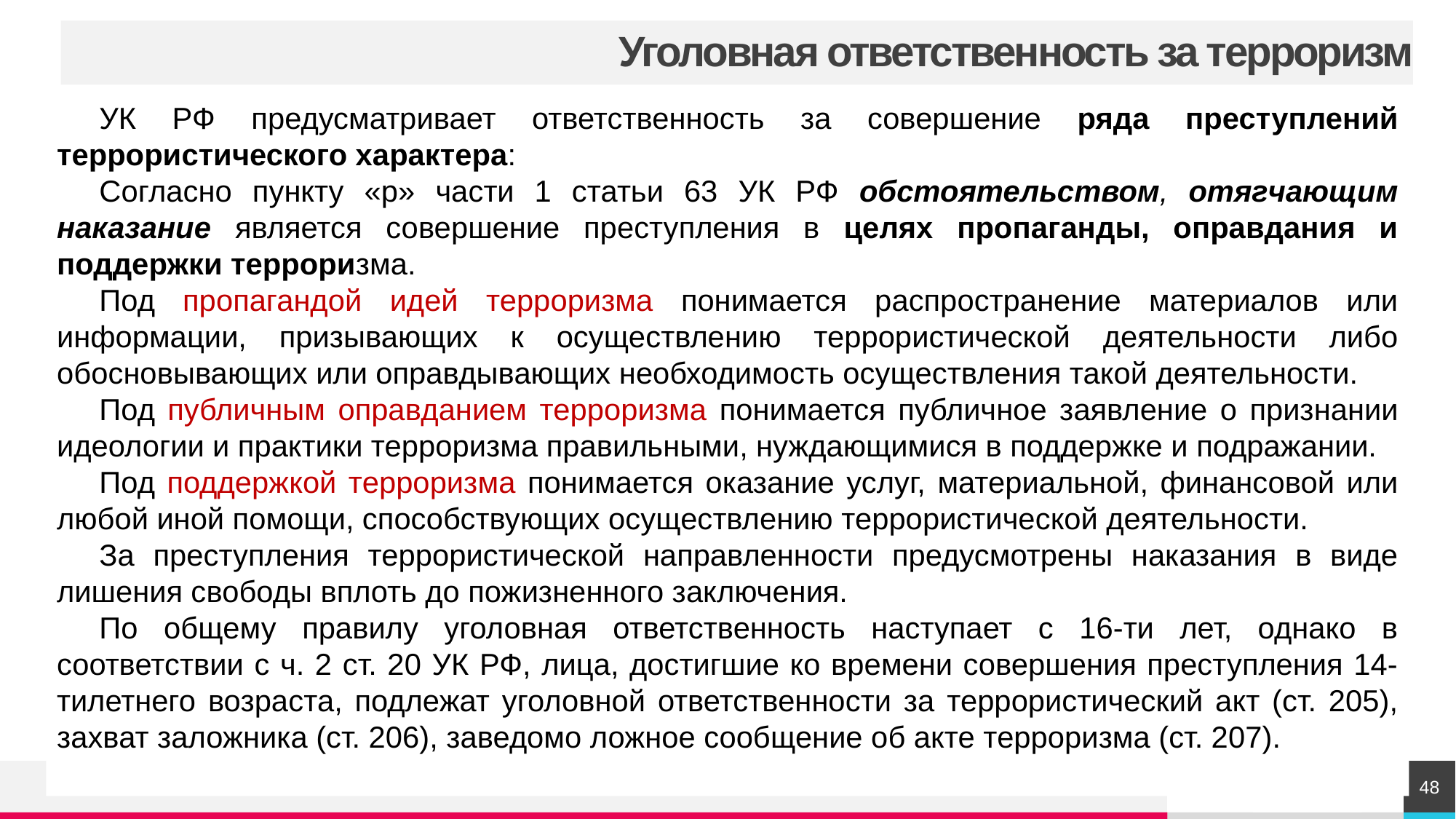

# Уголовная ответственность за терроризм
УК РФ предусматривает ответственность за совершение ряда преступлений террористического характера:
Согласно пункту «р» части 1 статьи 63 УК РФ обстоятельством, отягчающим наказание является совершение преступления в целях пропаганды, оправдания и поддержки терроризма.
Под пропагандой идей терроризма понимается распространение материалов или информации, призывающих к осуществлению террористической деятельности либо обосновывающих или оправдывающих необходимость осуществления такой деятельности.
Под публичным оправданием терроризма понимается публичное заявление о признании идеологии и практики терроризма правильными, нуждающимися в поддержке и подражании.
Под поддержкой терроризма понимается оказание услуг, материальной, финансовой или любой иной помощи, способствующих осуществлению террористической деятельности.
За преступления террористической направленности предусмотрены наказания в виде лишения свободы вплоть до пожизненного заключения.
По общему правилу уголовная ответственность наступает с 16-ти лет, однако в соответствии с ч. 2 ст. 20 УК РФ, лица, достигшие ко времени совершения преступления 14-тилетнего возраста, подлежат уголовной ответственности за террористический акт (ст. 205), захват заложника (ст. 206), заведомо ложное сообщение об акте терроризма (ст. 207).

48